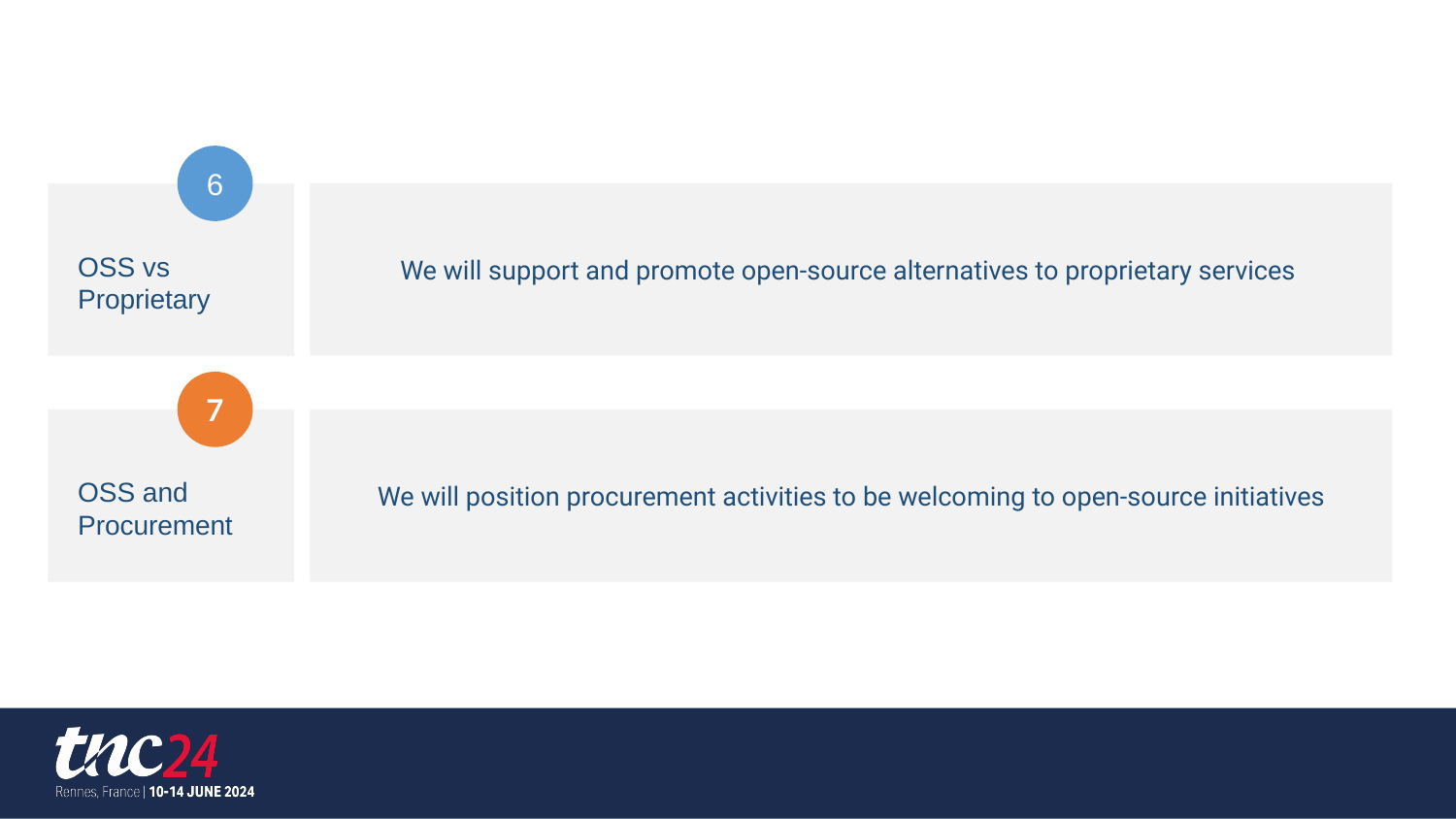

6
We will support and promote open-source alternatives to proprietary services

OSS vs Proprietary
7

We will position procurement activities to be welcoming to open-source initiatives
OSS and Procurement